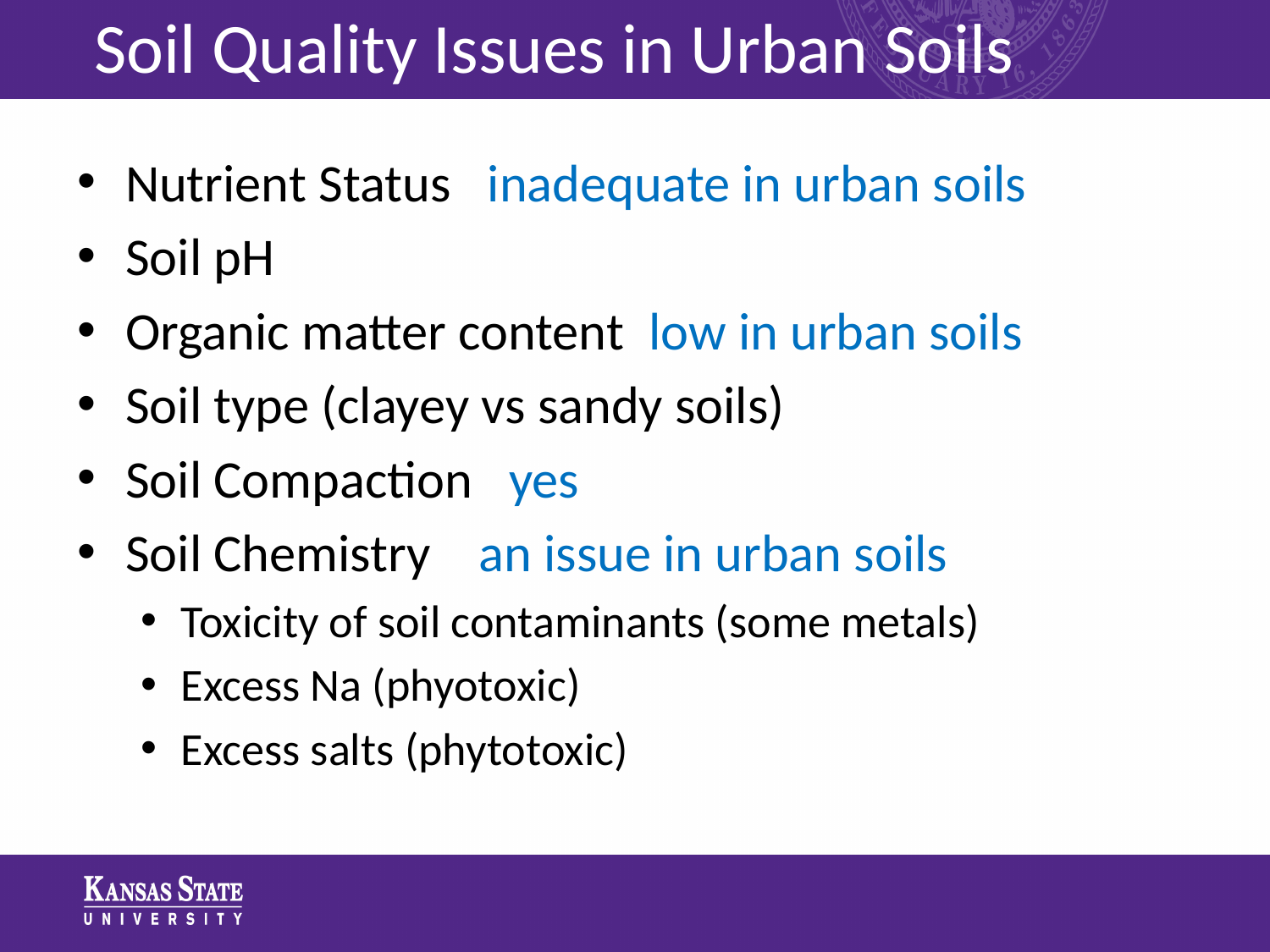

# Soil Quality Issues in Urban Soils
Nutrient Status   inadequate in urban soils
Soil pH
Organic matter content  low in urban soils
Soil type (clayey vs sandy soils)
Soil Compaction   yes
Soil Chemistry    an issue in urban soils
Toxicity of soil contaminants (some metals)
Excess Na (phyotoxic)
Excess salts (phytotoxic)